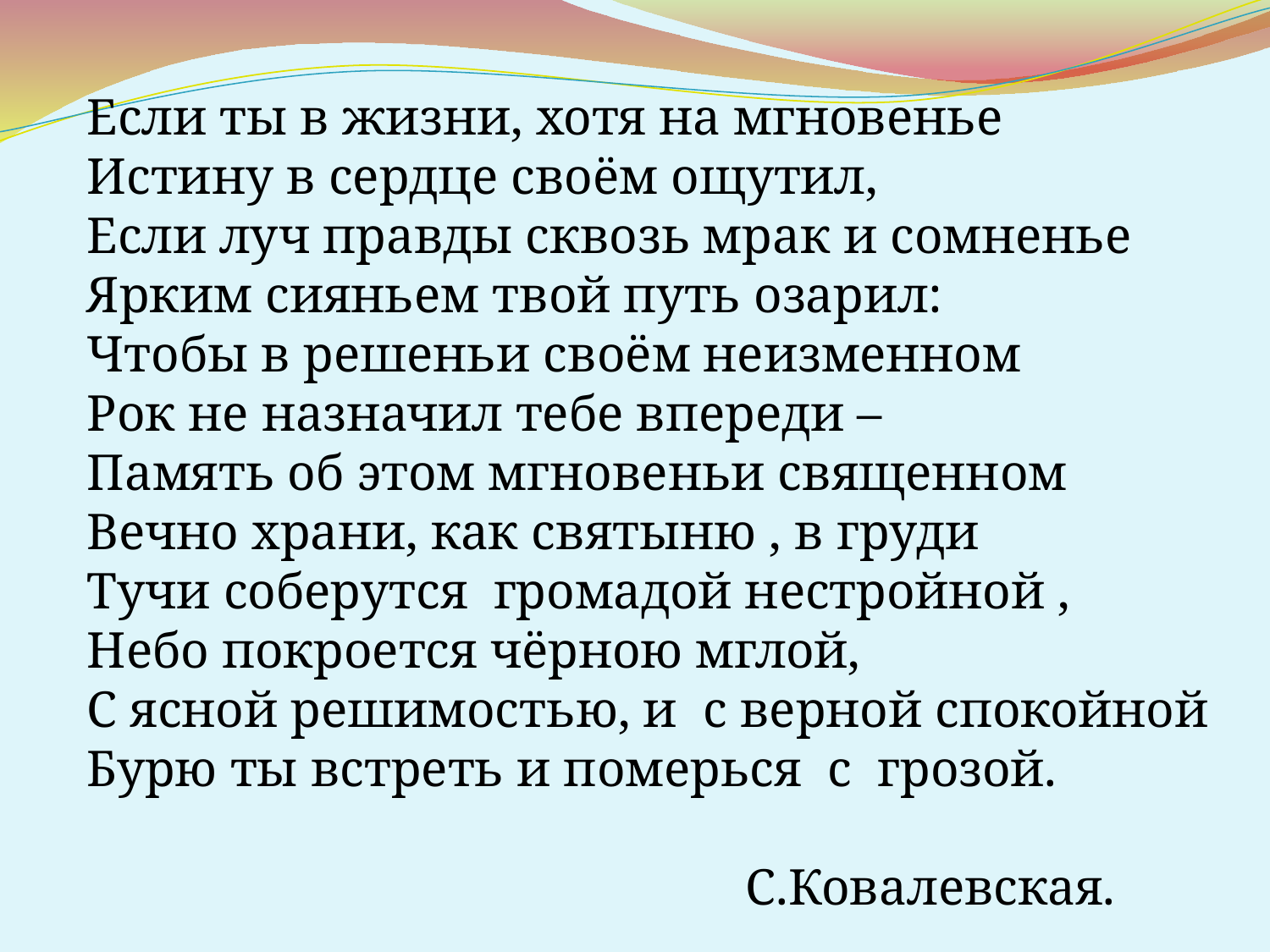

Если ты в жизни, хотя на мгновенье
Истину в сердце своём ощутил,
Если луч правды сквозь мрак и сомненье
Ярким сияньем твой путь озарил:
Чтобы в решеньи своём неизменном
Рок не назначил тебе впереди –
Память об этом мгновеньи священном
Вечно храни, как святыню , в груди
Тучи соберутся  громадой нестройной ,
Небо покроется чёрною мглой,
С ясной решимостью, и  с верной спокойной
Бурю ты встреть и померься  с  грозой.

                                                   С.Ковалевская.